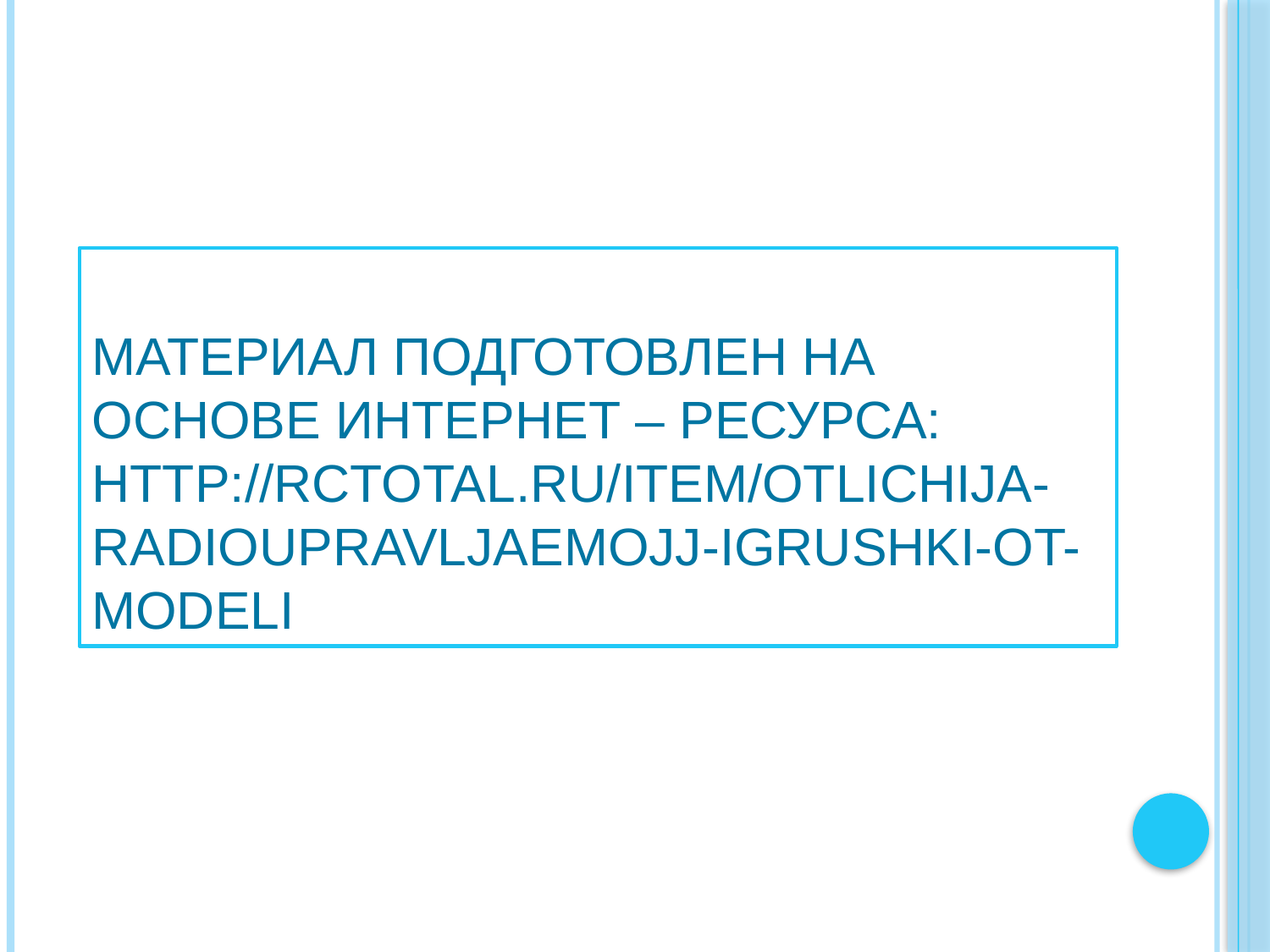

# Материал подготовлен на основе интернет – ресурса: http://rctotal.ru/item/otlichija-radioupravljaemojj-igrushki-ot-modeli